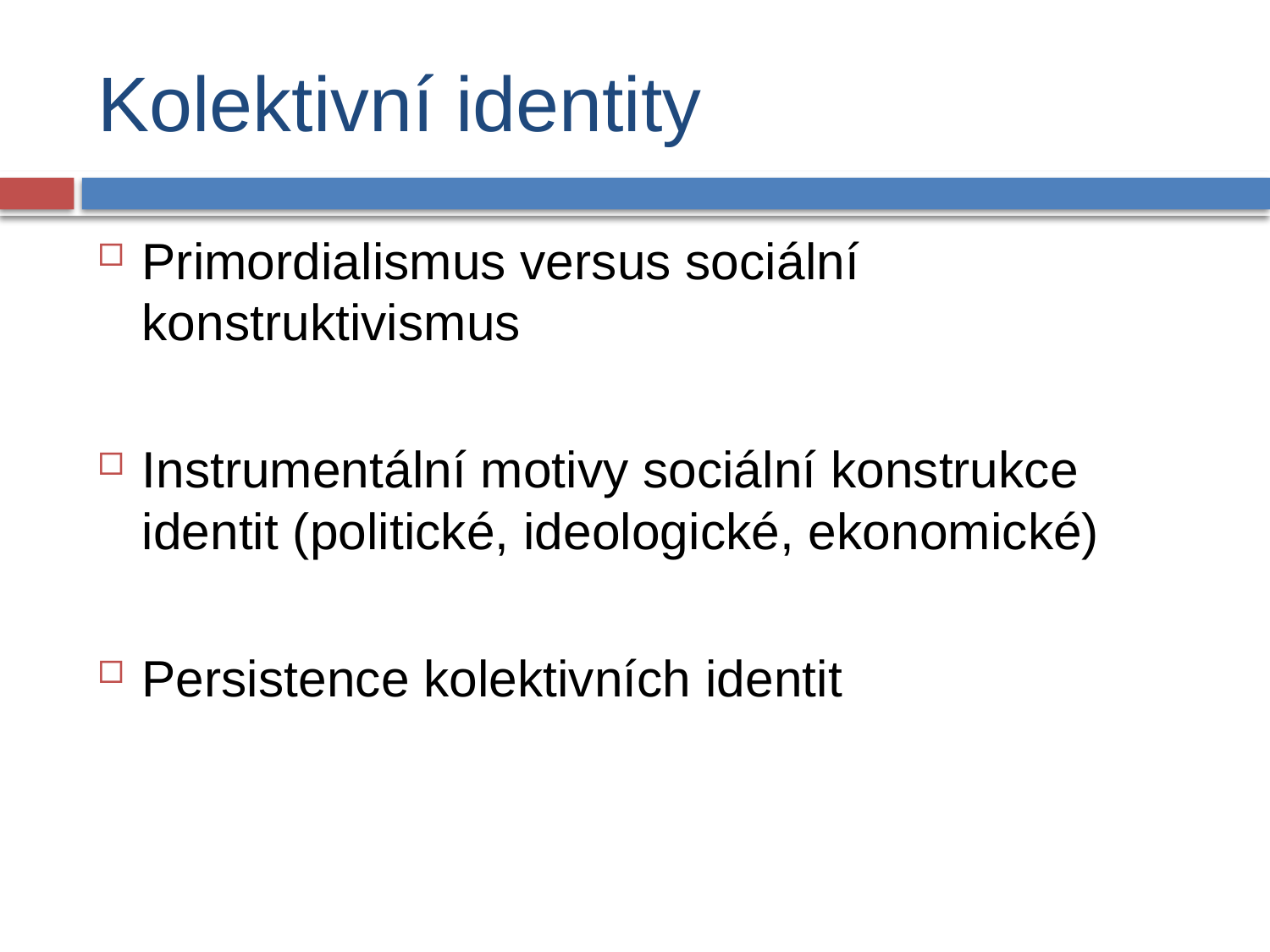

# Kolektivní identity
Primordialismus versus sociální konstruktivismus

Instrumentální motivy sociální konstrukce identit (politické, ideologické, ekonomické)

Persistence kolektivních identit